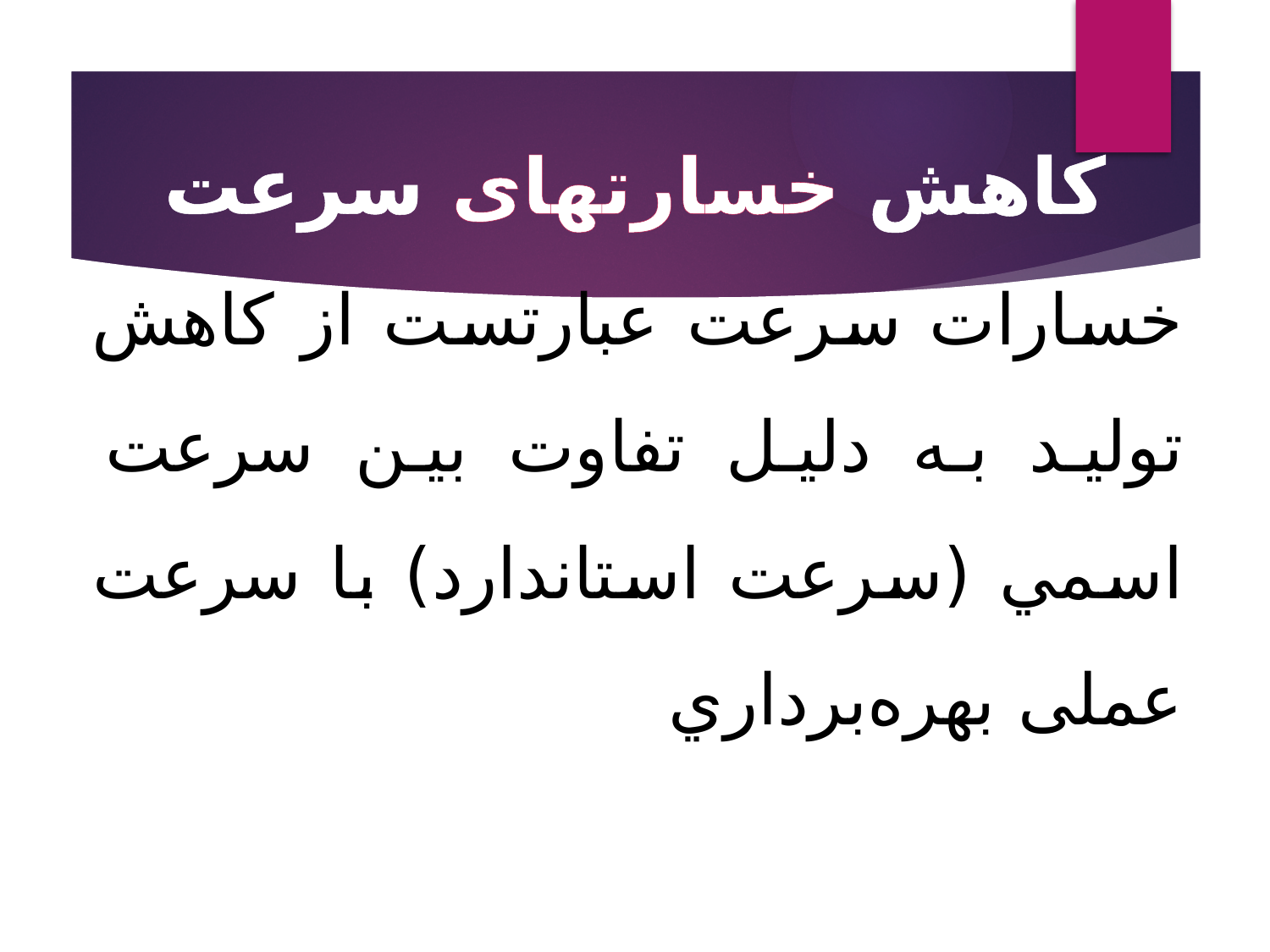

کاهش خسارتهای سرعت
# خسارات سرعت عبارتست از کاهش توليد به دليل تفاوت بين سرعت اسمي (سرعت استاندارد) با سرعت عملی بهره‌برداري